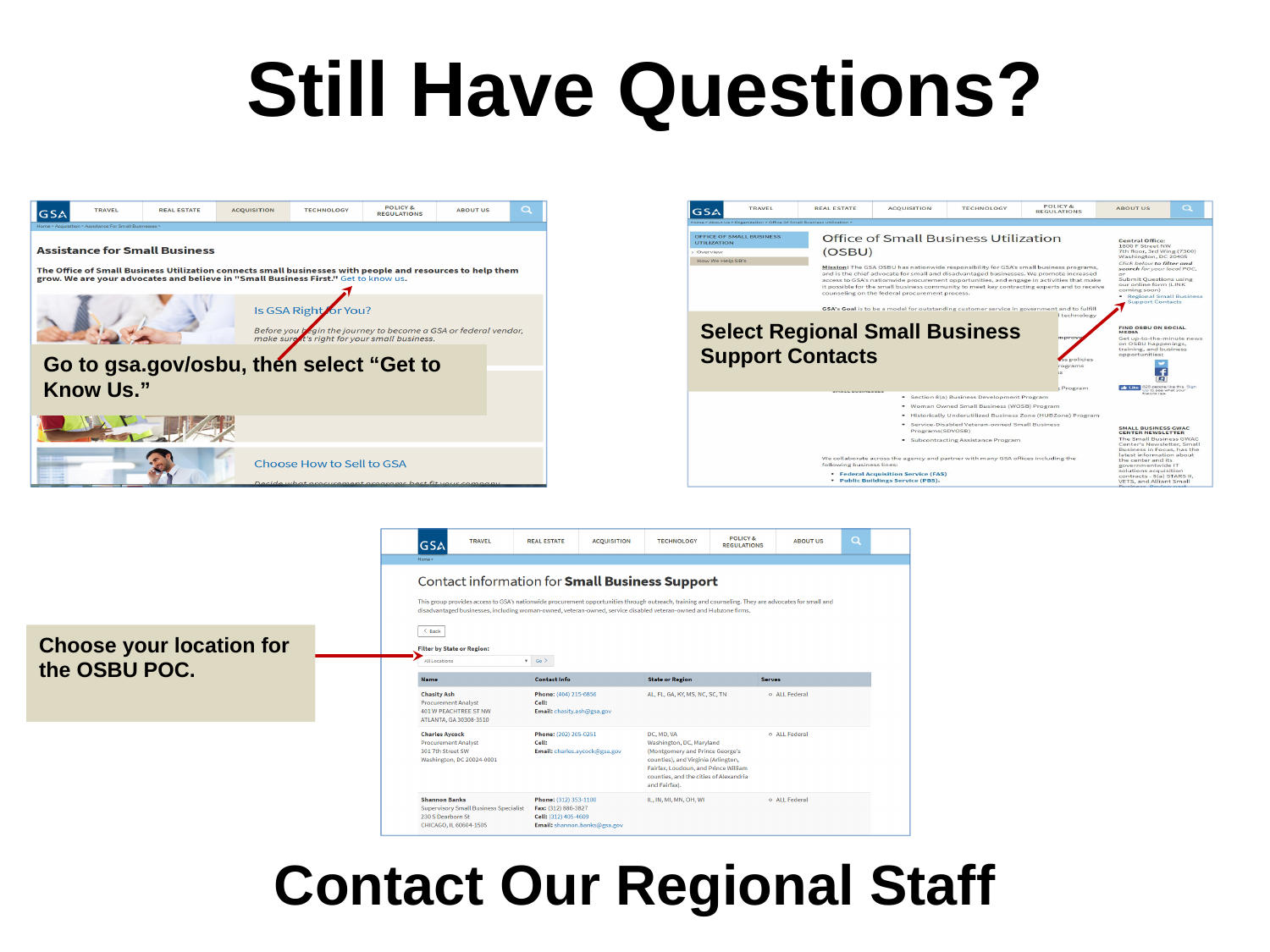

Still Have Questions?

Select Regional Small Business Support Contacts
Go to gsa.gov/osbu, then select “Get to Know Us.”

Choose your location for the OSBU POC.
# Contact Our Regional Staff